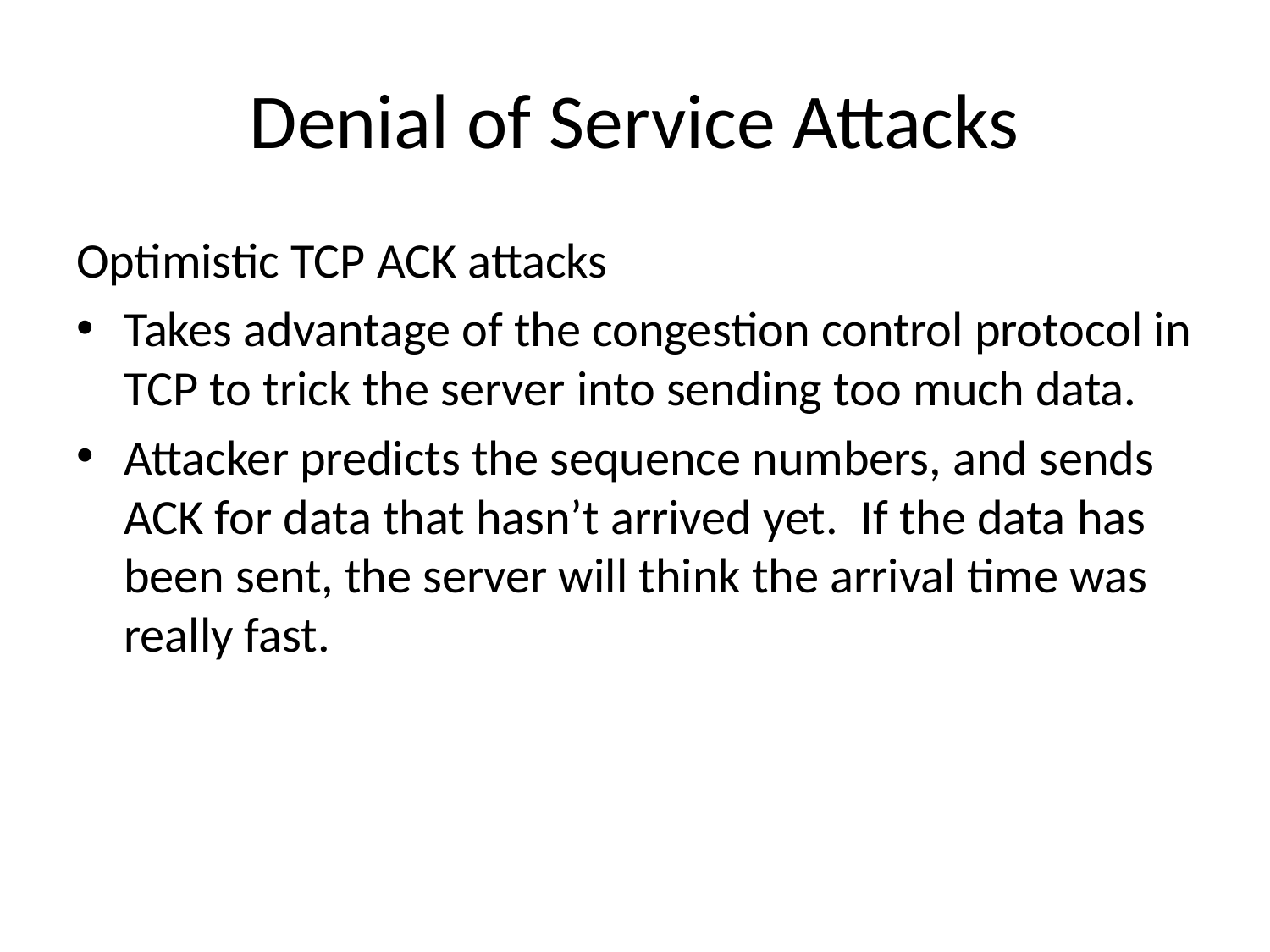

# Denial of Service Attacks
Optimistic TCP ACK attacks
Takes advantage of the congestion control protocol in TCP to trick the server into sending too much data.
Attacker predicts the sequence numbers, and sends ACK for data that hasn’t arrived yet.  If the data has been sent, the server will think the arrival time was really fast.